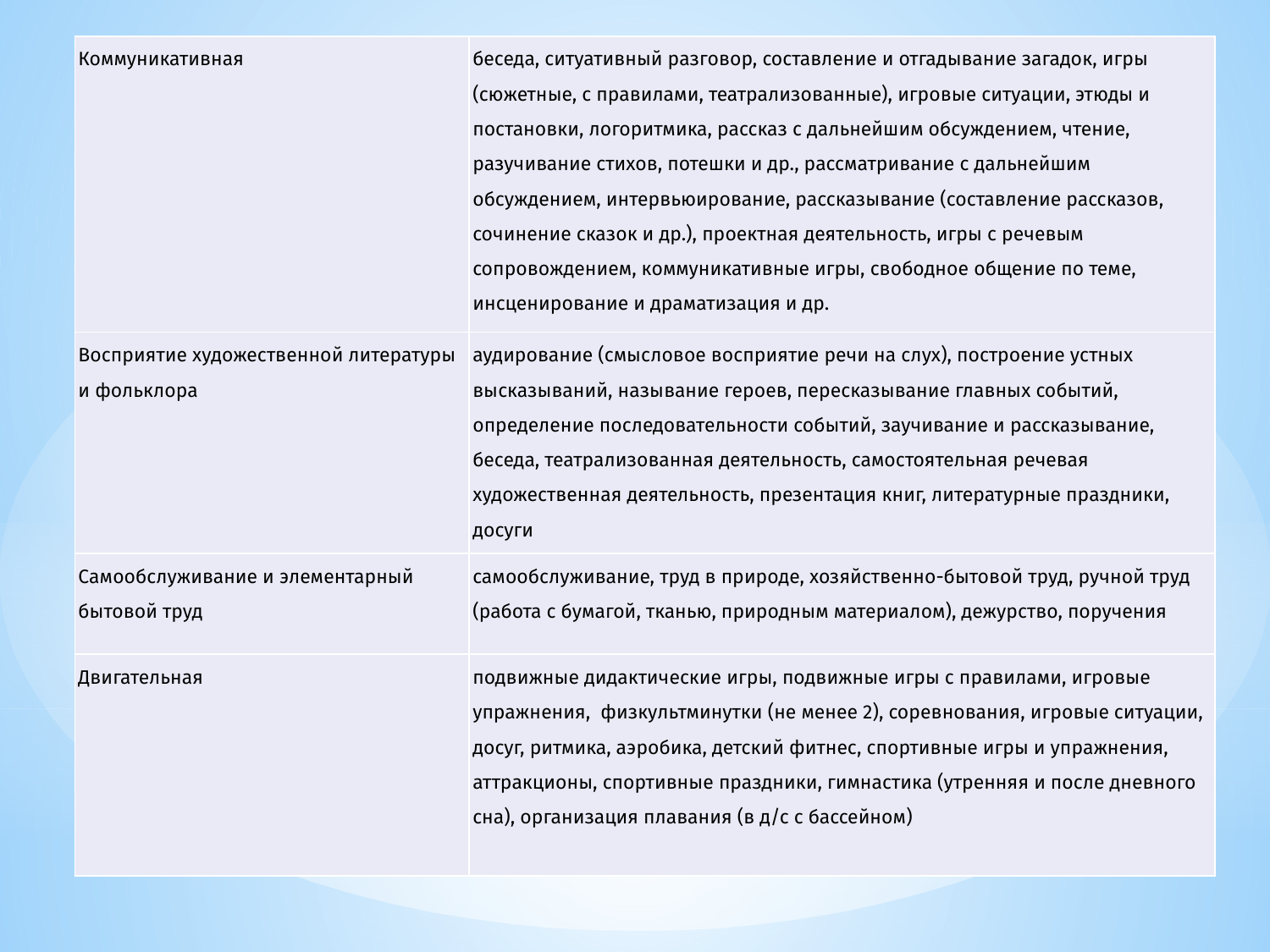

| Коммуникативная | беседа, ситуативный разговор, составление и отгадывание загадок, игры (сюжетные, с правилами, театрализованные), игровые ситуации, этюды и постановки, логоритмика, рассказ с дальнейшим обсуждением, чтение, разучивание стихов, потешки и др., рассматривание с дальнейшим обсуждением, интервьюирование, рассказывание (составление рассказов, сочинение сказок и др.), проектная деятельность, игры с речевым сопровождением, коммуникативные игры, свободное общение по теме, инсценирование и драматизация и др. |
| --- | --- |
| Восприятие художественной литературы и фольклора | аудирование (смысловое восприятие речи на слух), построение устных высказываний, называние героев, пересказывание главных событий, определение последовательности событий, заучивание и рассказывание, беседа, театрализованная деятельность, самостоятельная речевая художественная деятельность, презентация книг, литературные праздники, досуги |
| Самообслуживание и элементарный бытовой труд | самообслуживание, труд в природе, хозяйственно-бытовой труд, ручной труд (работа с бумагой, тканью, природным материалом), дежурство, поручения |
| Двигательная | подвижные дидактические игры, подвижные игры с правилами, игровые упражнения, физкультминутки (не менее 2), соревнования, игровые ситуации, досуг, ритмика, аэробика, детский фитнес, спортивные игры и упражнения, аттракционы, спортивные праздники, гимнастика (утренняя и после дневного сна), организация плавания (в д/с с бассейном) |